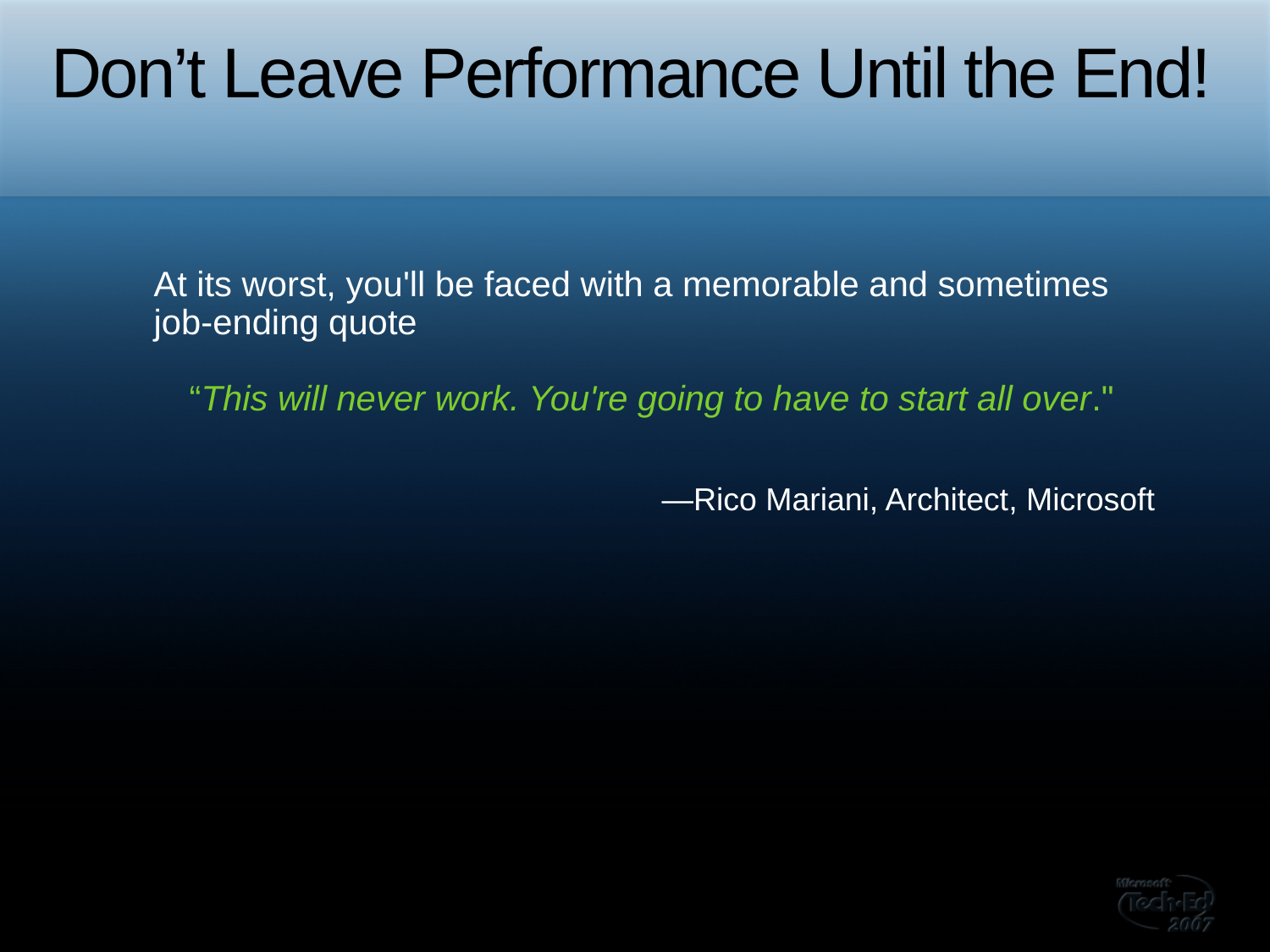

# Don’t Leave Performance Until the End!
At its worst, you'll be faced with a memorable and sometimes
job-ending quote
    “This will never work. You're going to have to start all over."

					—Rico Mariani, Architect, Microsoft